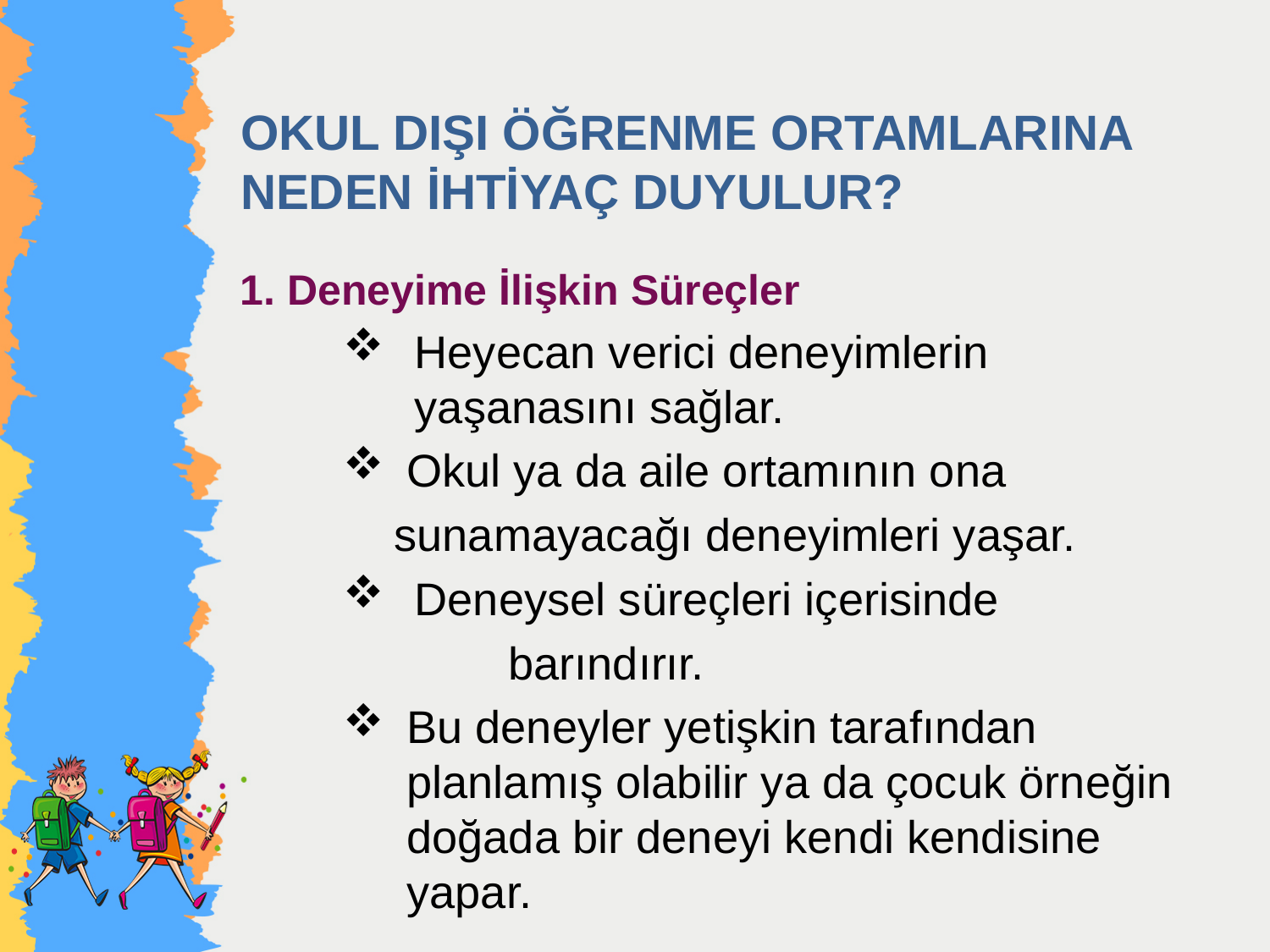

# OKUL DIŞI ÖĞRENME ORTAMLARINA NEDEN İHTİYAÇ DUYULUR?
Deneyime İlişkin Süreçler
Heyecan verici deneyimlerin yaşanasını sağlar.
Okul ya da aile ortamının ona
    sunamayacağı deneyimleri yaşar.
Deneysel süreçleri içerisinde
	   barındırır.
Bu deneyler yetişkin tarafından planlamış olabilir ya da çocuk örneğin doğada bir deneyi kendi kendisine yapar.